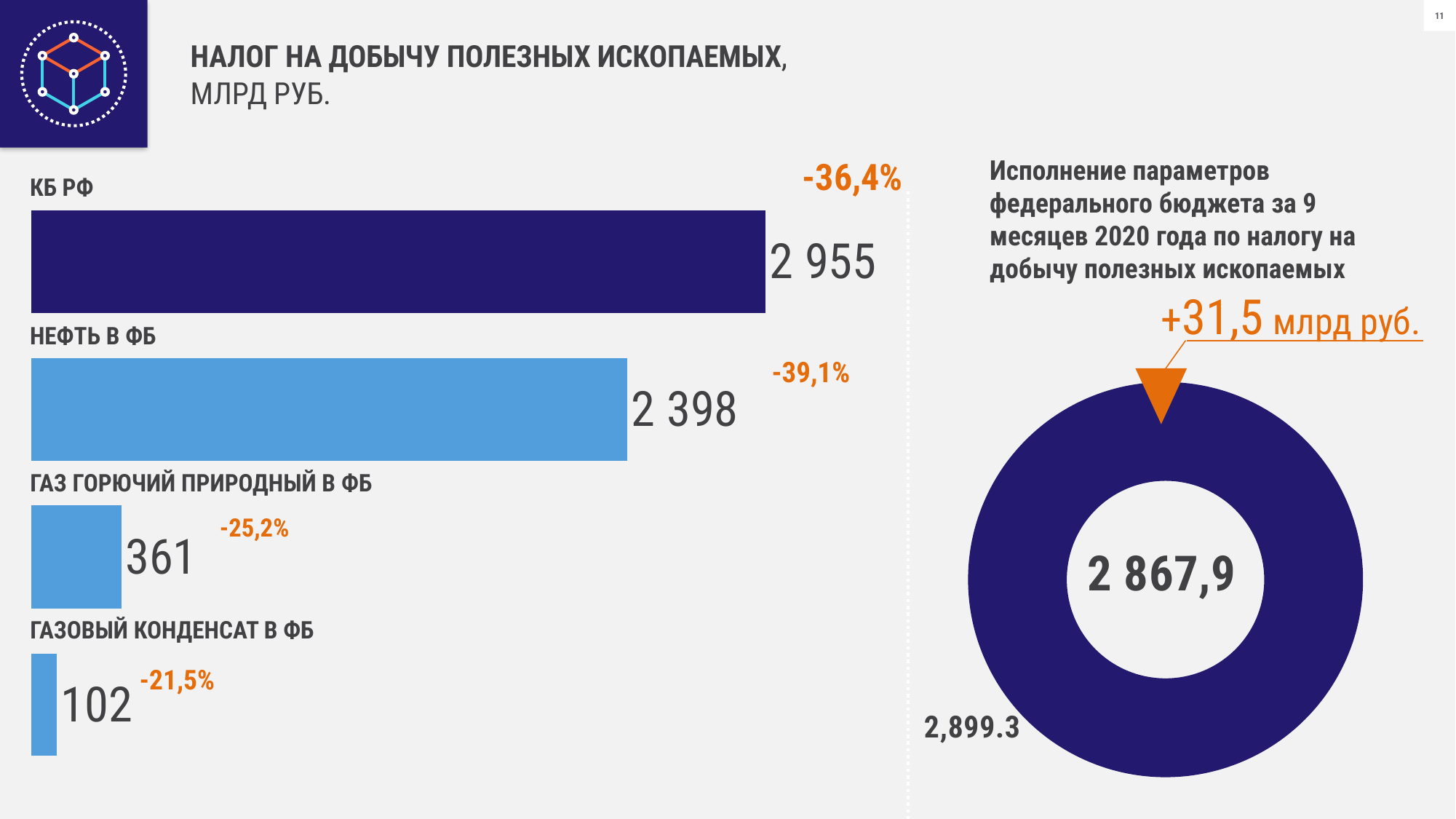

НАЛОГ НА ДОБЫЧУ ПОЛЕЗНЫХ ИСКОПАЕМЫХ,
МЛРД РУБ.

### Chart

| Category | Ряд 1 |
|---|---|
| Категория 1 | 2954.547814 |
| Категория 2 | 2398.109625 |
| Категория 3 | 361.34797 |
-36,4%
Исполнение параметров федерального бюджета за 9 месяцев 2020 года по налогу на добычу полезных ископаемых
КБ РФ
+31,5 млрд руб.
НЕФТЬ В ФБ

### Chart

| Category | Продажи |
|---|---|
-39,1%

ГАЗ ГОРЮЧИЙ ПРИРОДНЫЙ В ФБ
-25,2%
ГАЗОВЫЙ КОНДЕНСАТ В ФБ
-21,5%